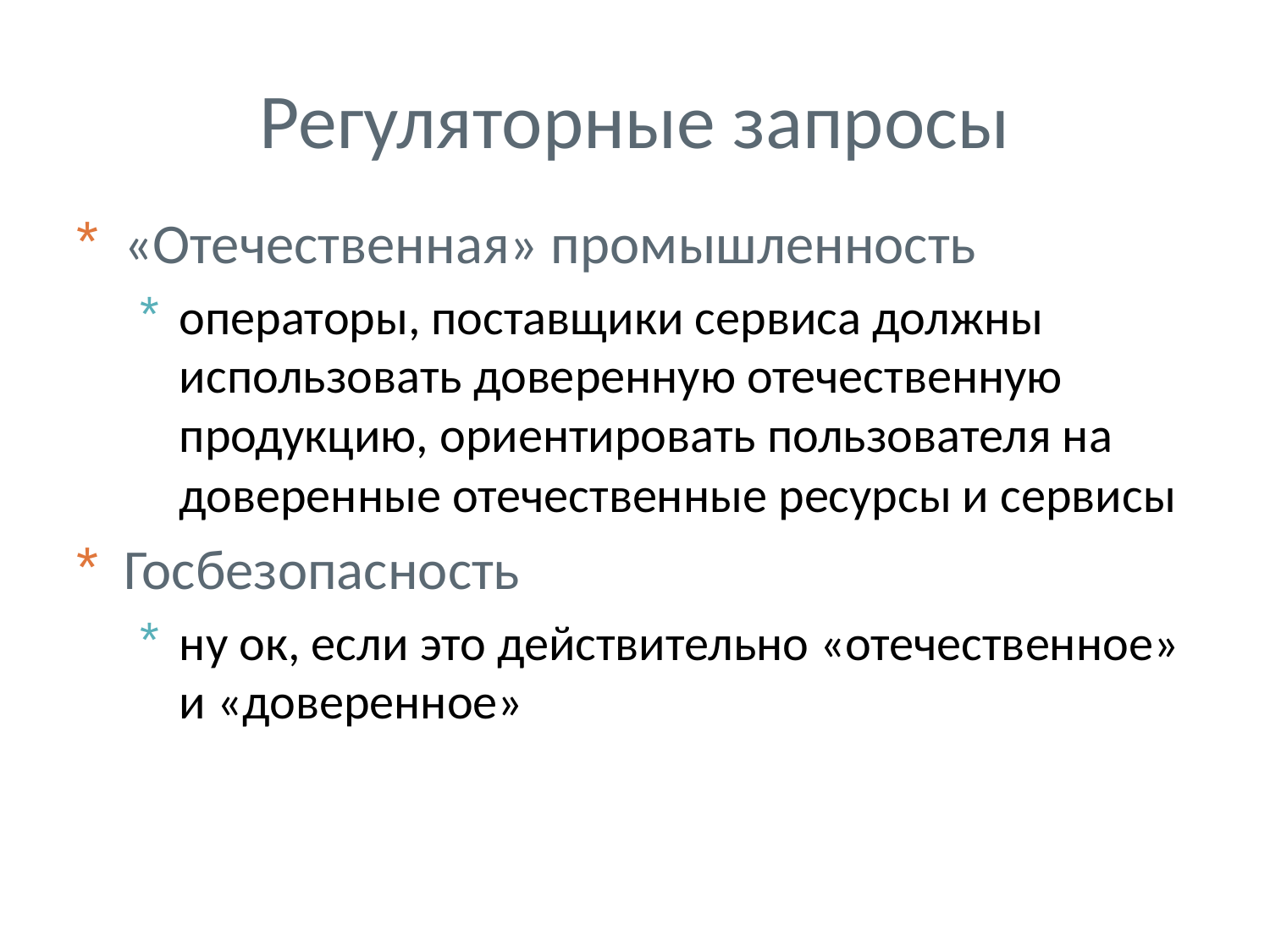

# Регуляторные запросы
«Отечественная» промышленность
операторы, поставщики сервиса должны использовать доверенную отечественную продукцию, ориентировать пользователя на доверенные отечественные ресурсы и сервисы
Госбезопасность
ну ок, если это действительно «отечественное» и «доверенное»